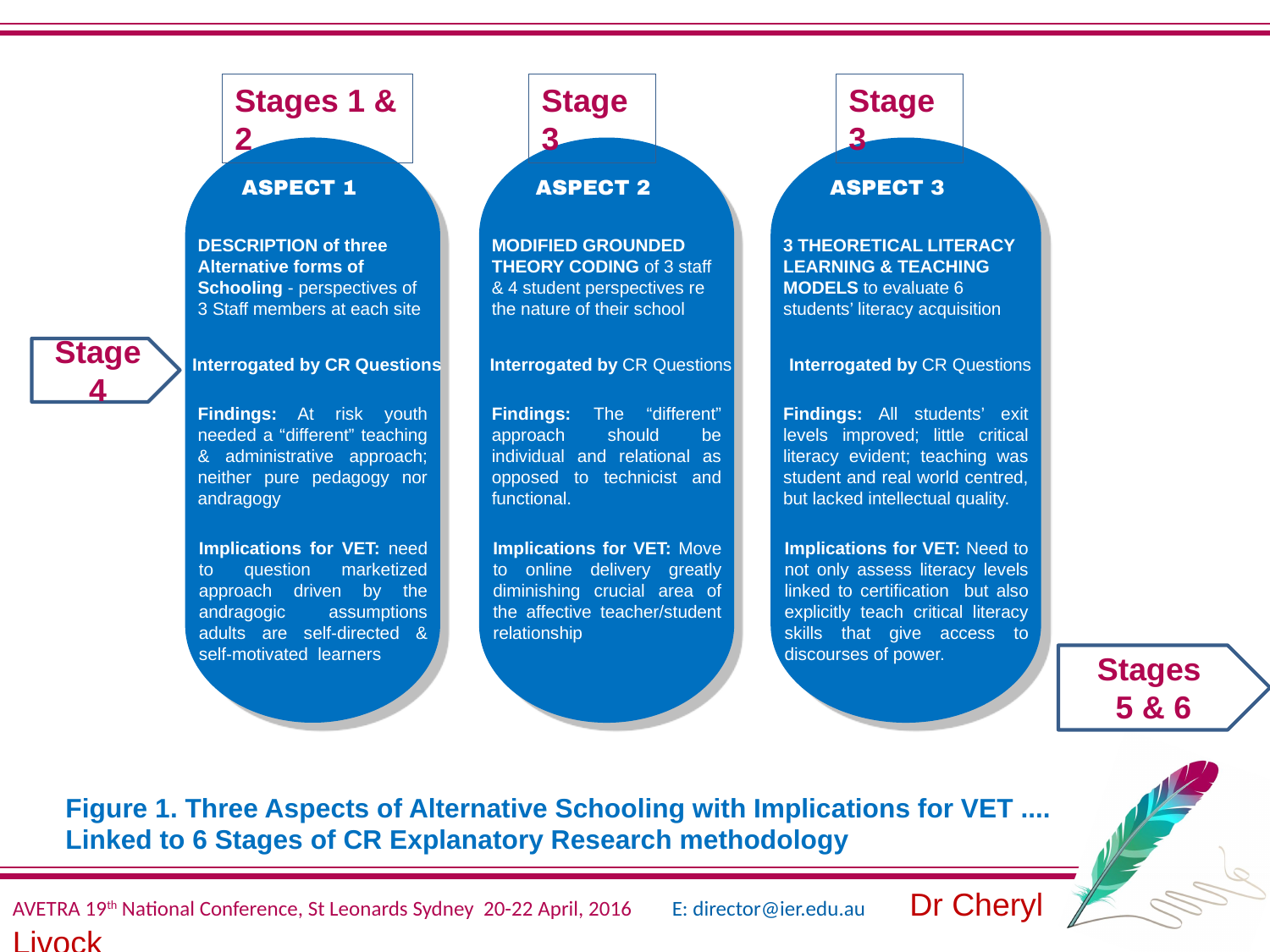

Stages 1 & 2
Stage 3
Stage 3

DESCRIPTION of three Alternative forms of Schooling - perspectives of 3 Staff members at each site
Interrogated by CR Questions
Findings: At risk youth needed a “different” teaching & administrative approach; neither pure pedagogy nor andragogy
Implications for VET: need to question marketized approach driven by the andragogic assumptions adults are self-directed & self-motivated  learners
ASPECT 1

MODIFIED GROUNDED THEORY CODING of 3 staff & 4 student perspectives re the nature of their school
Interrogated by CR Questions
Findings: The “different” approach should be individual and relational as opposed to technicist and functional.
Implications for VET: Move to online delivery greatly diminishing crucial area of the affective teacher/student relationship

3 THEORETICAL LITERACY LEARNING & TEACHING MODELS to evaluate 6 students’ literacy acquisition
Interrogated by CR Questions
Findings: All students’ exit levels improved; little critical literacy evident; teaching was student and real world centred, but lacked intellectual quality.
Implications for VET: Need to not only assess literacy levels linked to certification  but also explicitly teach critical literacy skills that give access to discourses of power.
ASPECT 3
ASPECT 2

Stage 4
Stages
5 & 6
# Figure 1. Three Aspects of Alternative Schooling with Implications for VET .... Linked to 6 Stages of CR Explanatory Research methodology